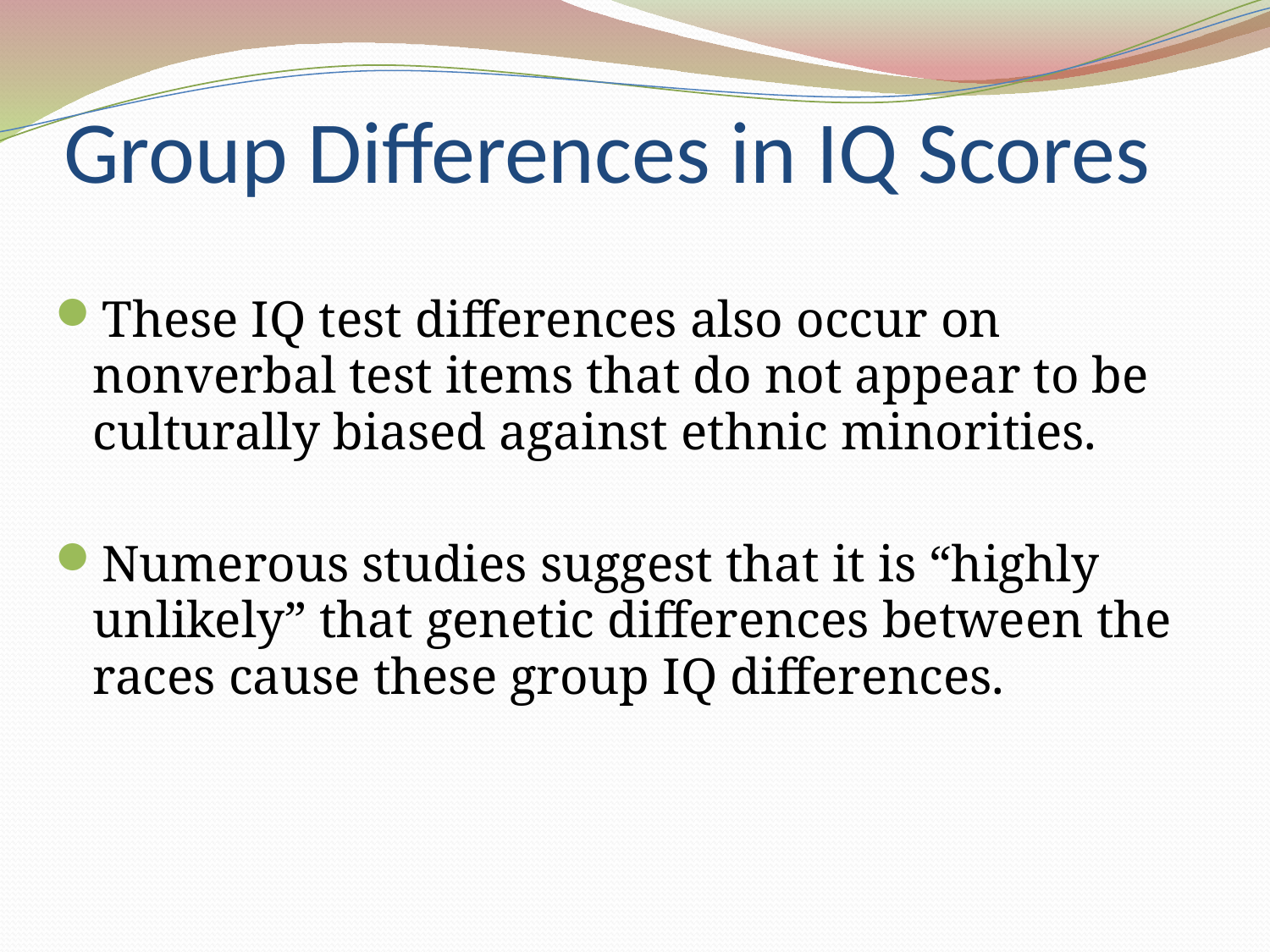

# Group Differences in IQ Scores
These IQ test differences also occur on nonverbal test items that do not appear to be culturally biased against ethnic minorities.

Numerous studies suggest that it is “highly unlikely” that genetic differences between the races cause these group IQ differences.